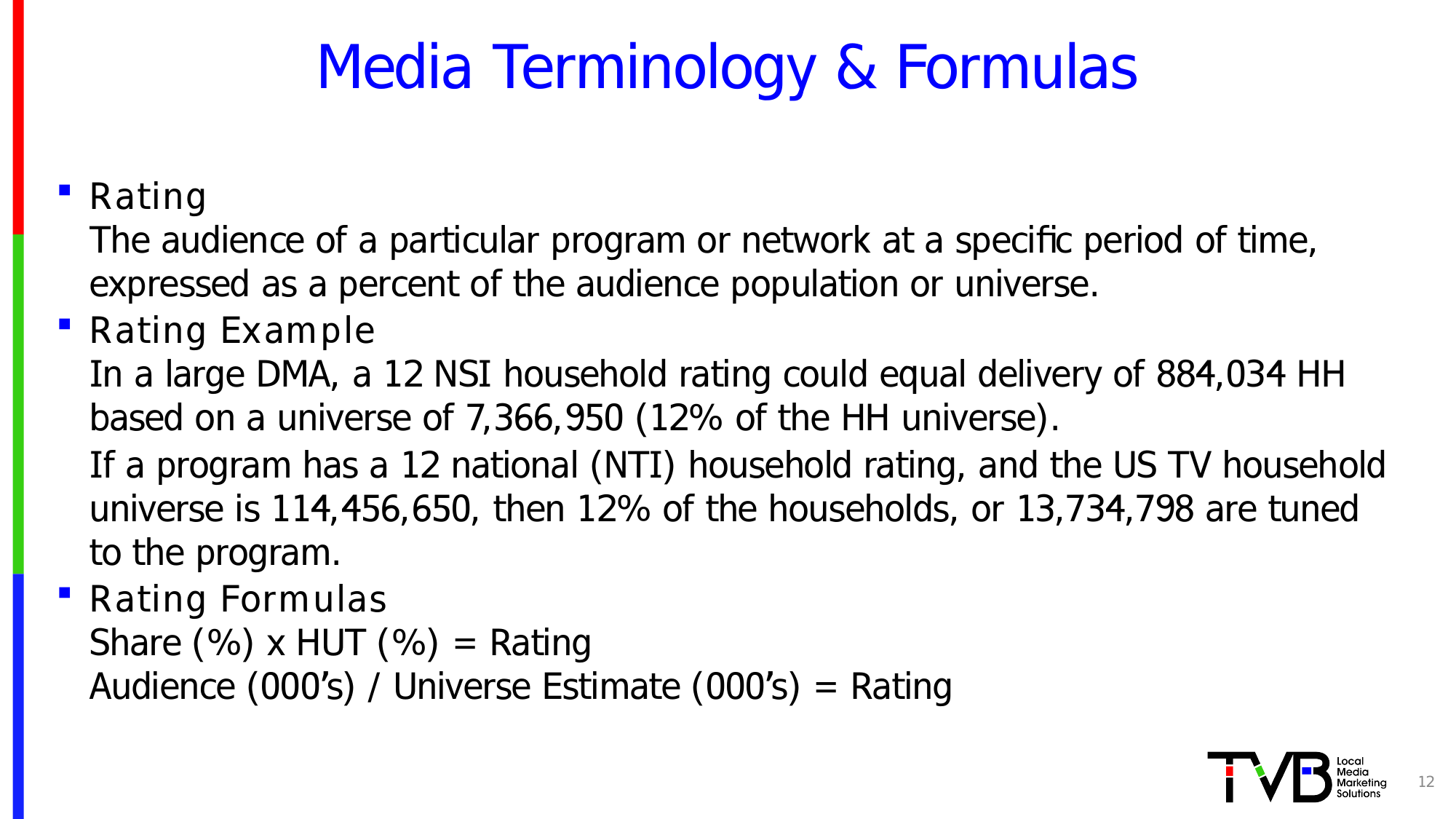

# Media Terminology & Formulas
Rating
The audience of a particular program or network at a specific period of time, expressed as a percent of the audience population or universe.
Rating Example
In a large DMA, a 12 NSI household rating could equal delivery of 884,034 HH based on a universe of 7,366,950 (12% of the HH universe).
If a program has a 12 national (NTI) household rating, and the US TV household universe is 114,456,650, then 12% of the households, or 13,734,798 are tuned  to the program.
Rating Formulas
Share (%) x HUT (%) = Rating
Audience (000’s) / Universe Estimate (000’s) = Rating

12